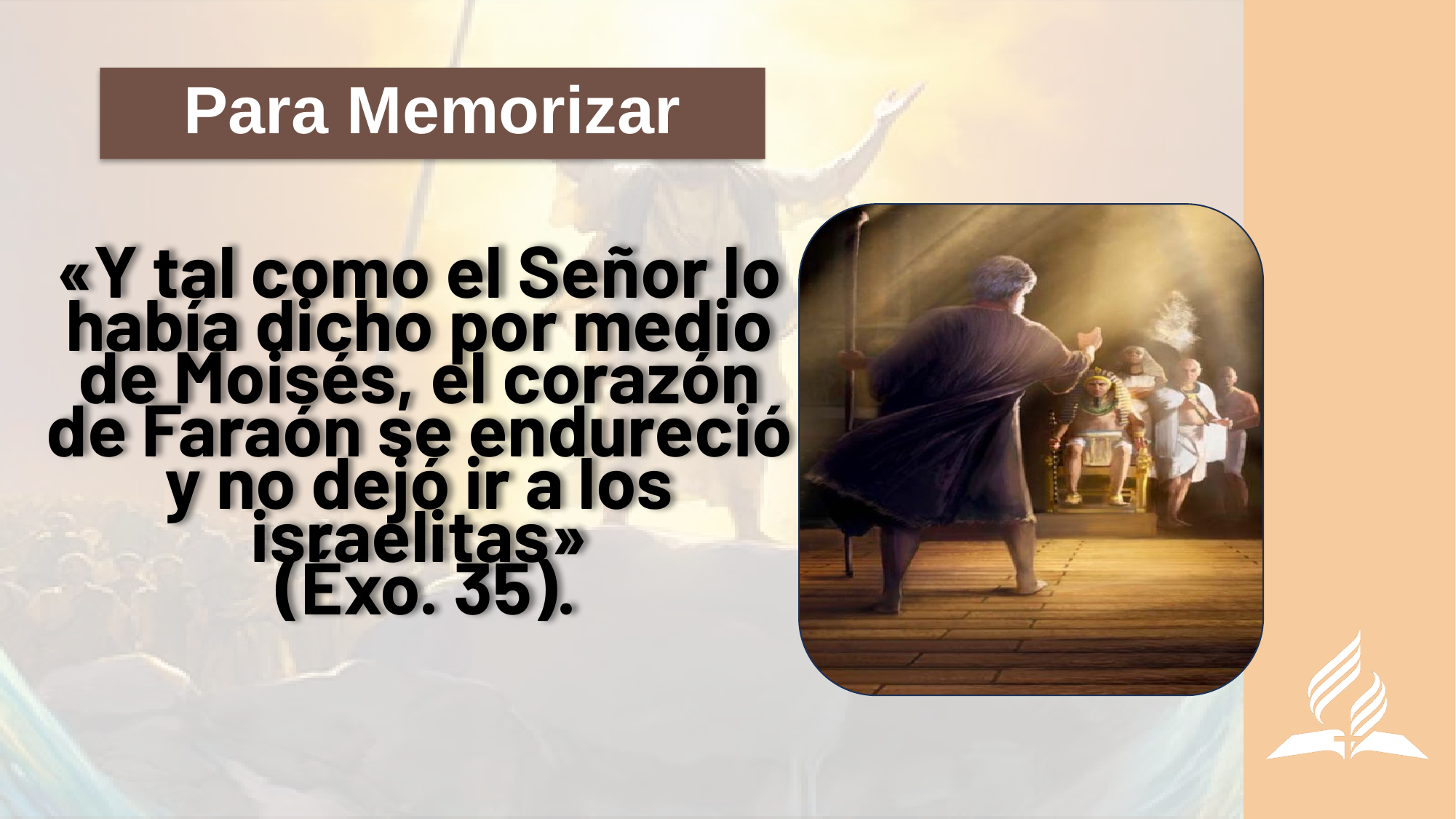

# Para Memorizar
«Y tal como el Señor lo había dicho por medio de Moisés, el corazón de Faraón se endureció y no dejó ir a los israelitas»
 (Éxo. 35).